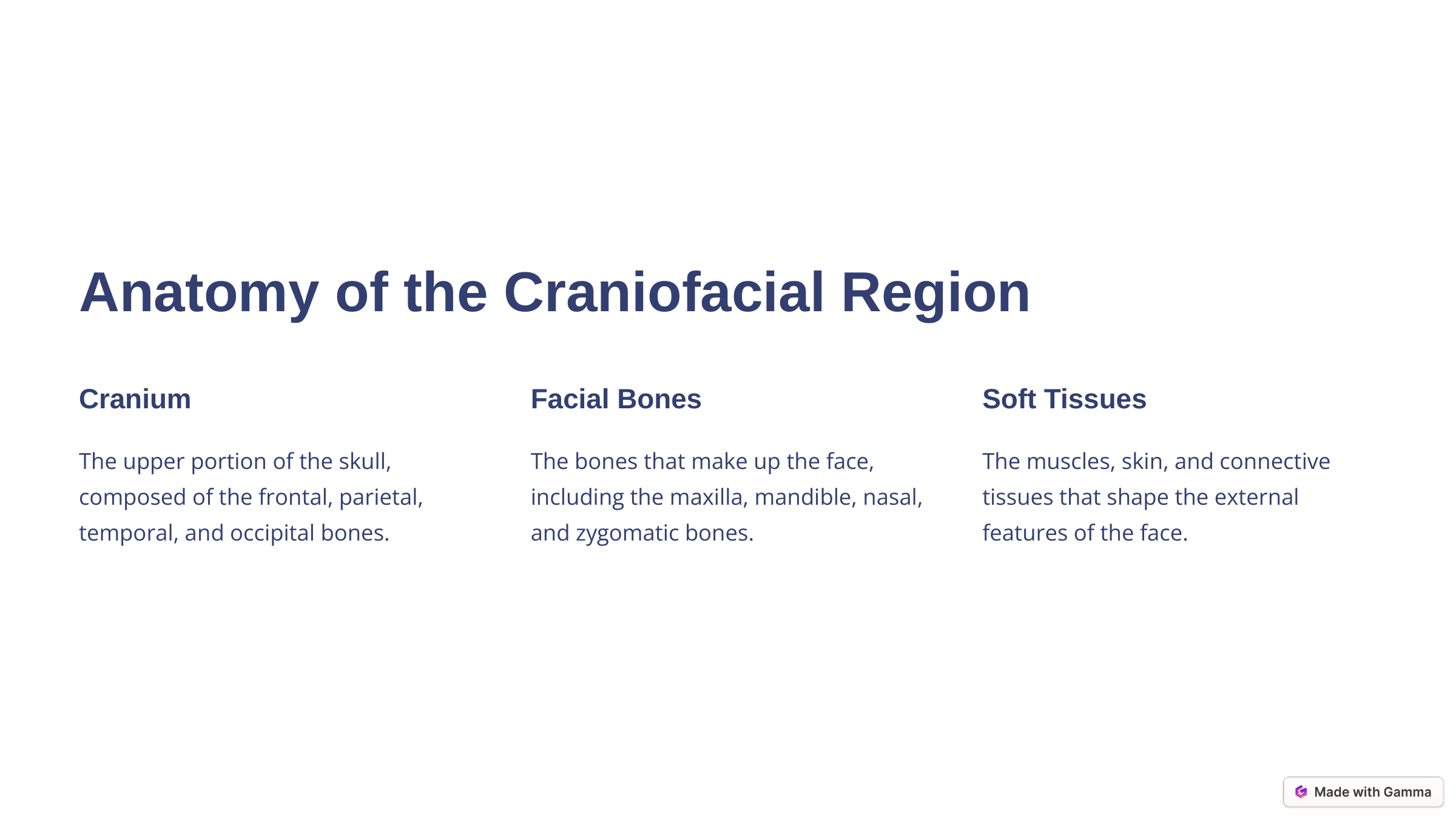

Anatomy of the Craniofacial Region
Cranium
Facial Bones
Soft Tissues
The upper portion of the skull, composed of the frontal, parietal, temporal, and occipital bones.
The bones that make up the face, including the maxilla, mandible, nasal, and zygomatic bones.
The muscles, skin, and connective tissues that shape the external features of the face.